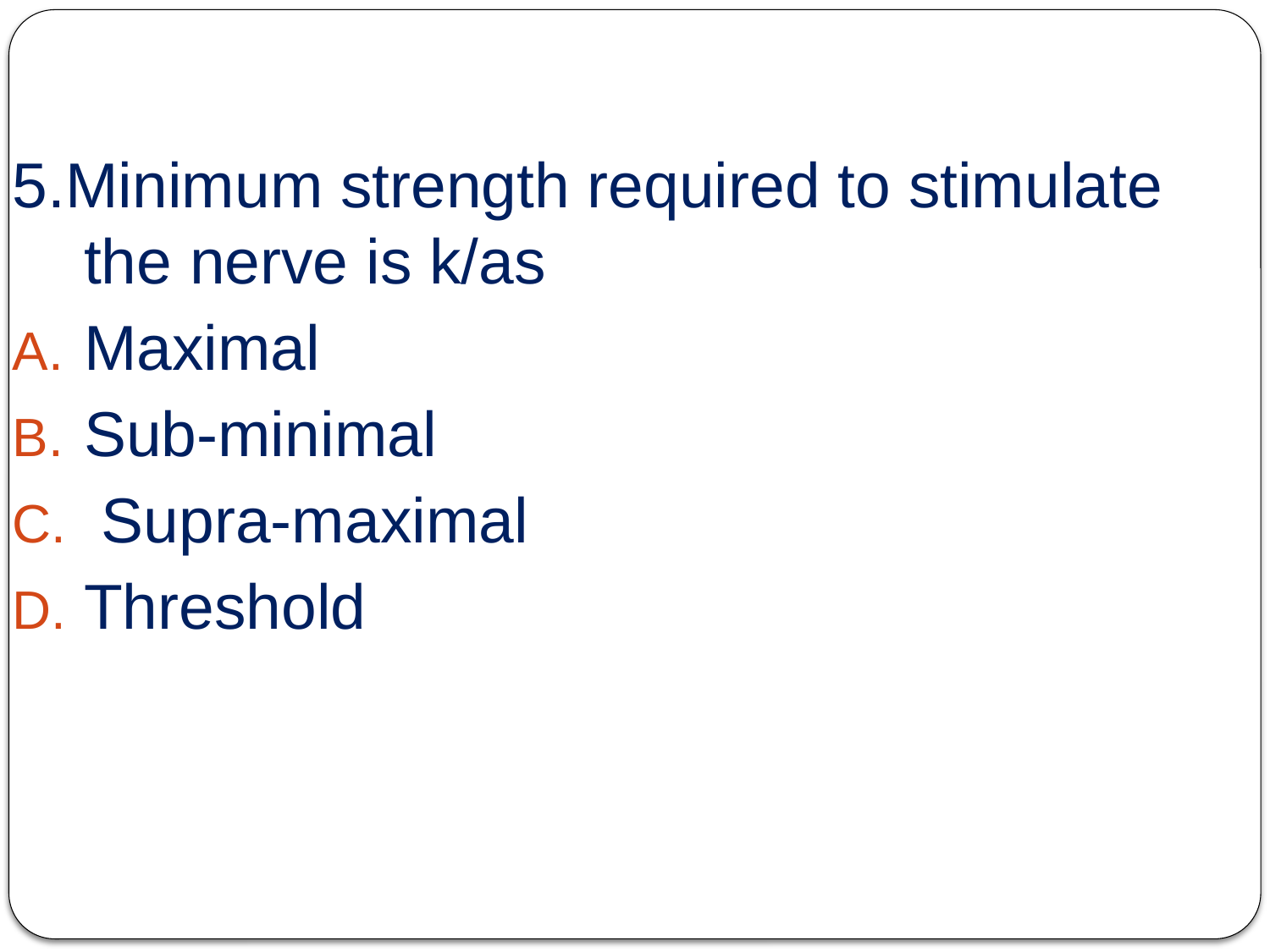

5.Minimum strength required to stimulate the nerve is k/as
Maximal
Sub-minimal
 Supra-maximal
Threshold